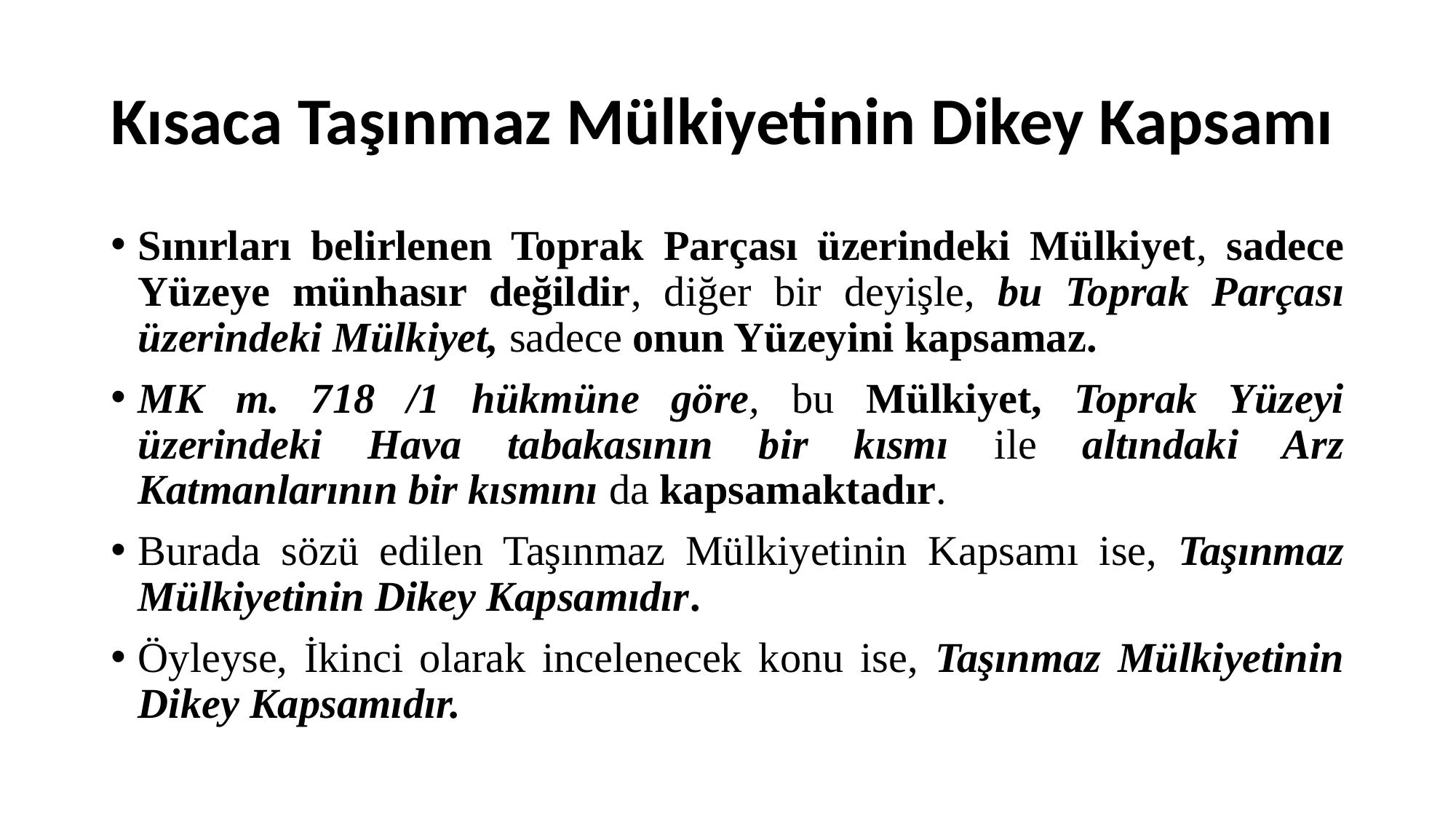

# Kısaca Taşınmaz Mülkiyetinin Dikey Kapsamı
Sınırları belirlenen Toprak Parçası üzerindeki Mülkiyet, sadece Yüzeye münhasır değildir, diğer bir deyişle, bu Toprak Parçası üzerindeki Mülkiyet, sadece onun Yüzeyini kapsamaz.
MK m. 718 /1 hükmüne göre, bu Mülkiyet, Toprak Yüzeyi üzerindeki Hava tabakasının bir kısmı ile altındaki Arz Katmanlarının bir kısmını da kapsamaktadır.
Burada sözü edilen Taşınmaz Mülkiyetinin Kapsamı ise, Taşınmaz Mülkiyetinin Dikey Kapsamıdır.
Öyleyse, İkinci olarak incelenecek konu ise, Taşınmaz Mülkiyetinin Dikey Kapsamıdır.